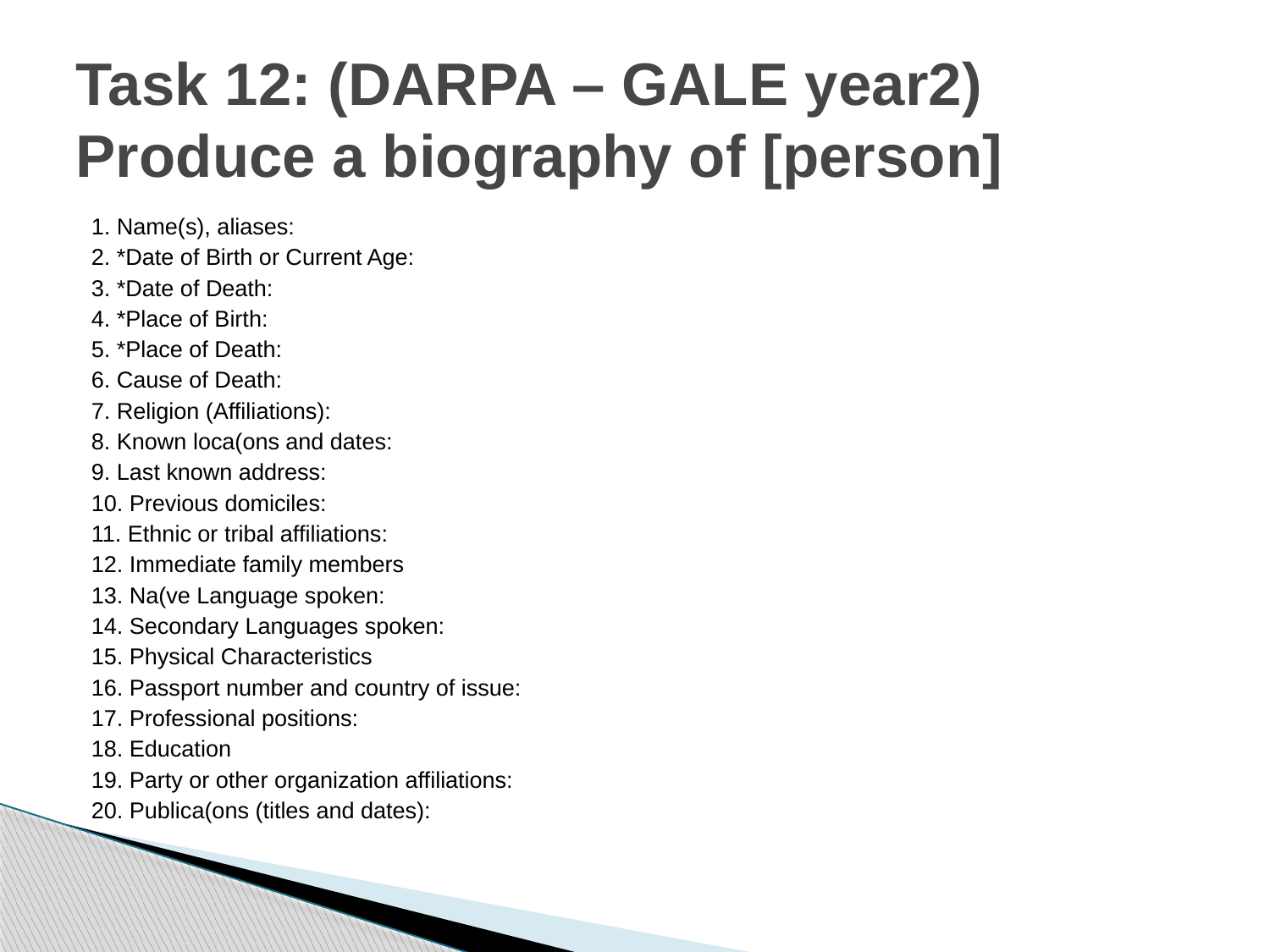

# Task 12: (DARPA – GALE year2) Produce a biography of [person]
1. Name(s), aliases:
2. *Date of Birth or Current Age:
3. *Date of Death:
4. *Place of Birth:
5. *Place of Death:
6. Cause of Death:
7. Religion (Affiliations):
8. Known loca(ons and dates:
9. Last known address:
10. Previous domiciles:
11. Ethnic or tribal affiliations:
12. Immediate family members
13. Na(ve Language spoken:
14. Secondary Languages spoken:
15. Physical Characteristics
16. Passport number and country of issue:
17. Professional positions:
18. Education
19. Party or other organization affiliations:
20. Publica(ons (titles and dates):